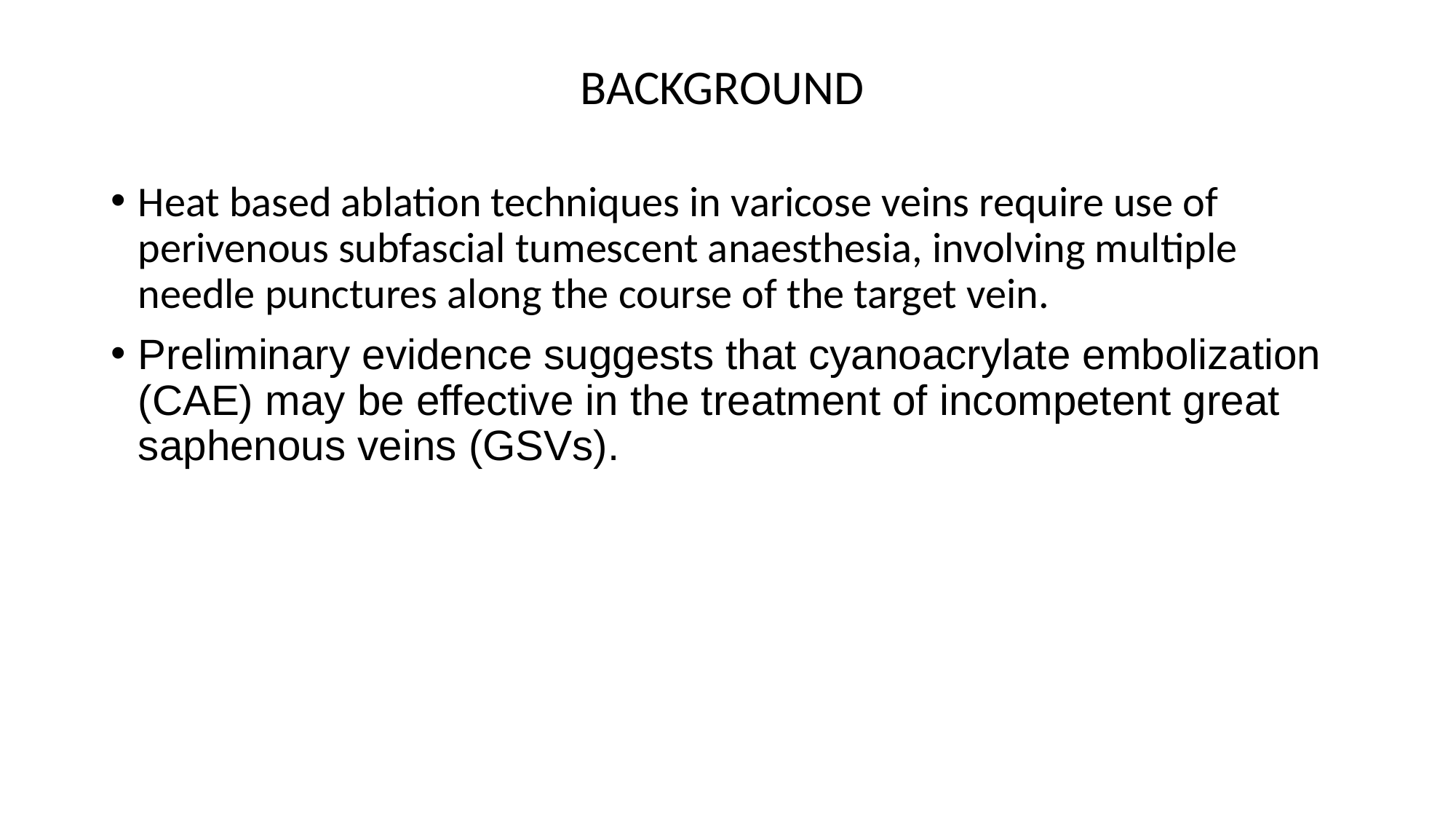

# BACKGROUND
Heat based ablation techniques in varicose veins require use of perivenous subfascial tumescent anaesthesia, involving multiple needle punctures along the course of the target vein.
Preliminary evidence suggests that cyanoacrylate embolization (CAE) may be effective in the treatment of incompetent great saphenous veins (GSVs).